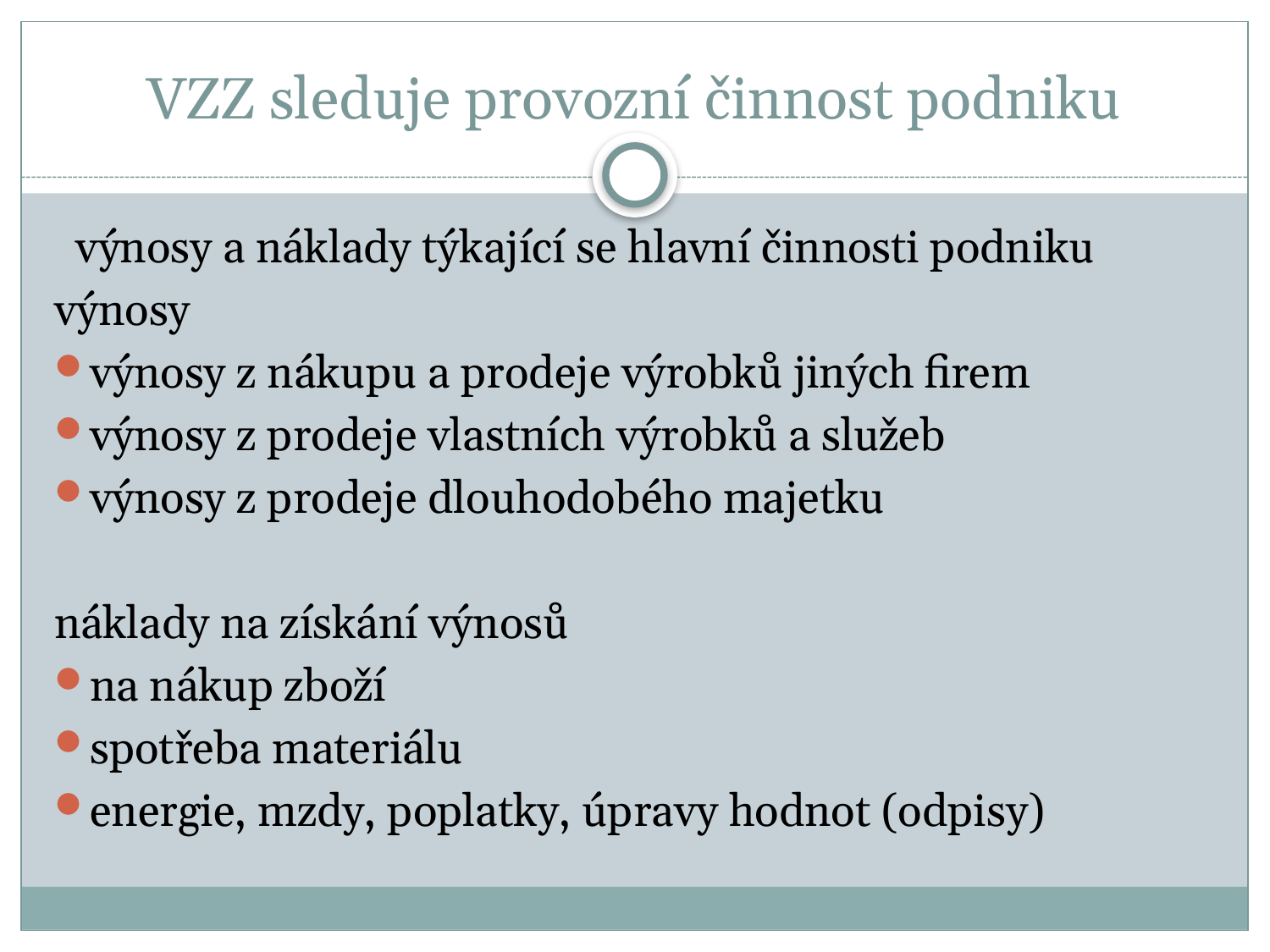

# VZZ sleduje provozní činnost podniku
  výnosy a náklady týkající se hlavní činnosti podniku
výnosy
výnosy z nákupu a prodeje výrobků jiných firem
výnosy z prodeje vlastních výrobků a služeb
výnosy z prodeje dlouhodobého majetku

náklady na získání výnosů
na nákup zboží
spotřeba materiálu
energie, mzdy, poplatky, úpravy hodnot (odpisy)